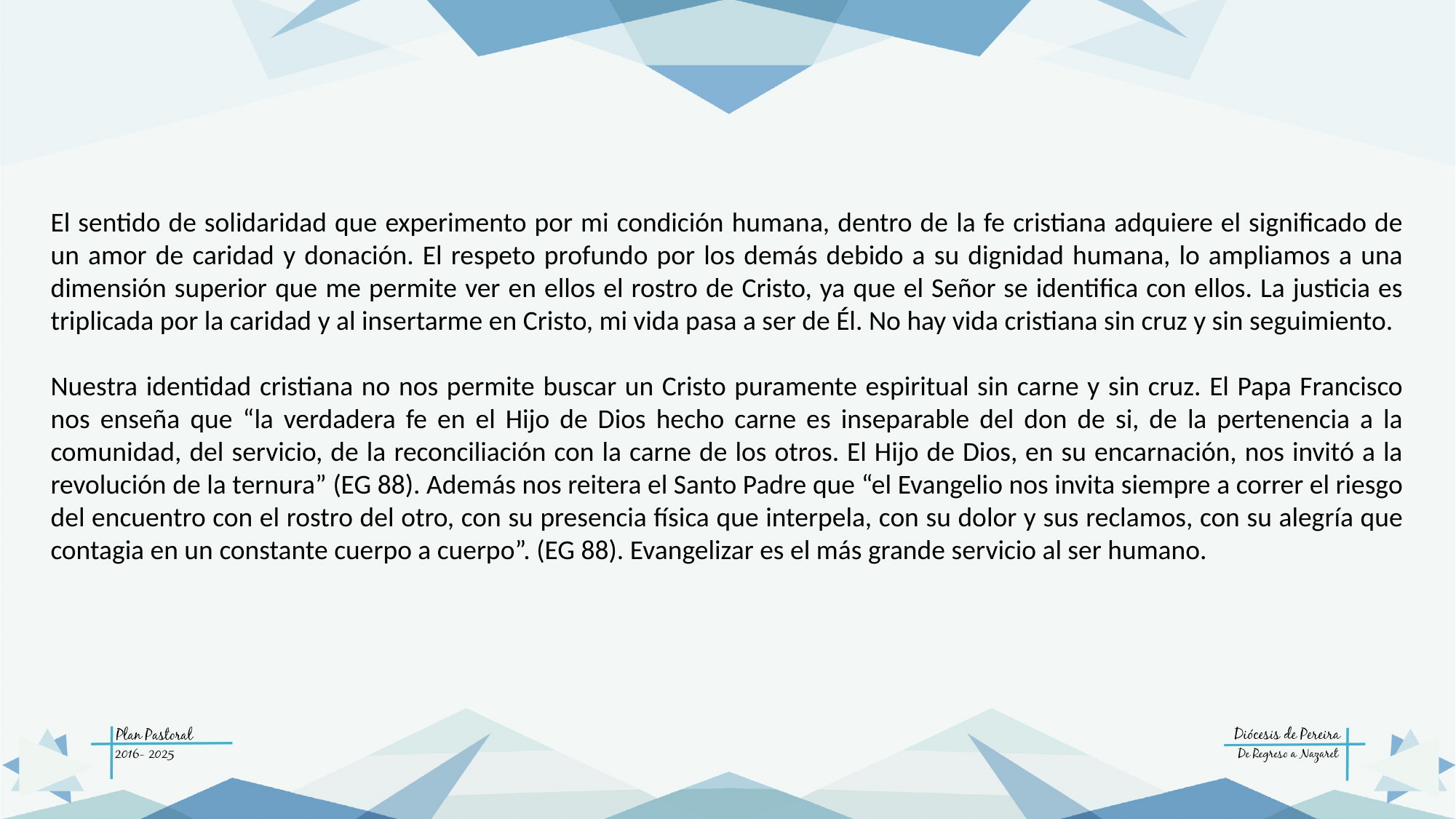

El sentido de solidaridad que experimento por mi condición humana, dentro de la fe cristiana adquiere el significado de un amor de caridad y donación. El respeto profundo por los demás debido a su dignidad humana, lo ampliamos a una dimensión superior que me permite ver en ellos el rostro de Cristo, ya que el Señor se identifica con ellos. La justicia es triplicada por la caridad y al insertarme en Cristo, mi vida pasa a ser de Él. No hay vida cristiana sin cruz y sin seguimiento.

Nuestra identidad cristiana no nos permite buscar un Cristo puramente espiritual sin carne y sin cruz. El Papa Francisco nos enseña que “la verdadera fe en el Hijo de Dios hecho carne es inseparable del don de si, de la pertenencia a la comunidad, del servicio, de la reconciliación con la carne de los otros. El Hijo de Dios, en su encarnación, nos invitó a la revolución de la ternura” (EG 88). Además nos reitera el Santo Padre que “el Evangelio nos invita siempre a correr el riesgo del encuentro con el rostro del otro, con su presencia física que interpela, con su dolor y sus reclamos, con su alegría que contagia en un constante cuerpo a cuerpo”. (EG 88). Evangelizar es el más grande servicio al ser humano.